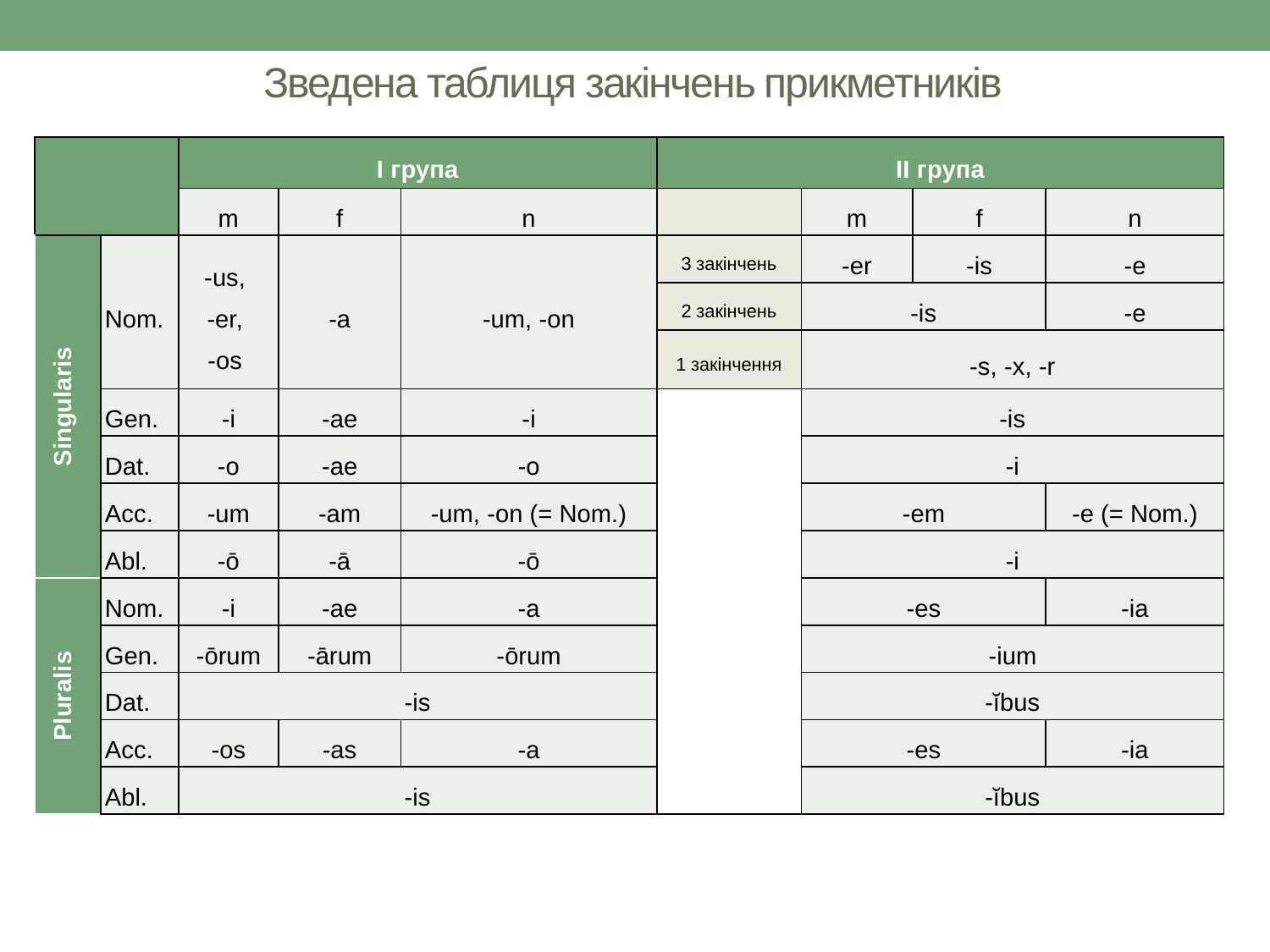

# Зведена таблиця закінчень прикметників
|  |  | і група |  |  | ІІ група |  |  |  |
| --- | --- | --- | --- | --- | --- | --- | --- | --- |
|  |  | m | f | n |  | m | f | n |
| Singularis | Nom. | -us, -er, -os | -a | -um, -on | 3 закінчень | -er | -is | -e |
|  |  |  |  |  | 2 закінчень | -is |  | -e |
|  |  |  |  |  | 1 закінчення | -s, -x, -r |  |  |
|  | Gen. | -i | -ae | -i |  | -is |  |  |
|  | Dat. | -o | -ae | -o |  | -i |  |  |
|  | Acc. | -um | -am | -um, -on (= Nom.) |  | -em |  | -e (= Nom.) |
|  | Abl. | -ō | -ā | -ō |  | -i |  |  |
| Pluralis | Nom. | -i | -ae | -a |  | -es |  | -ia |
|  | Gen. | -ōrum | -ārum | -ōrum |  | -ium |  |  |
|  | Dat. | -is |  |  |  | -ĭbus |  |  |
|  | Acc. | -os | -as | -a |  | -es |  | -ia |
|  | Abl. | -is |  |  |  | -ĭbus |  |  |